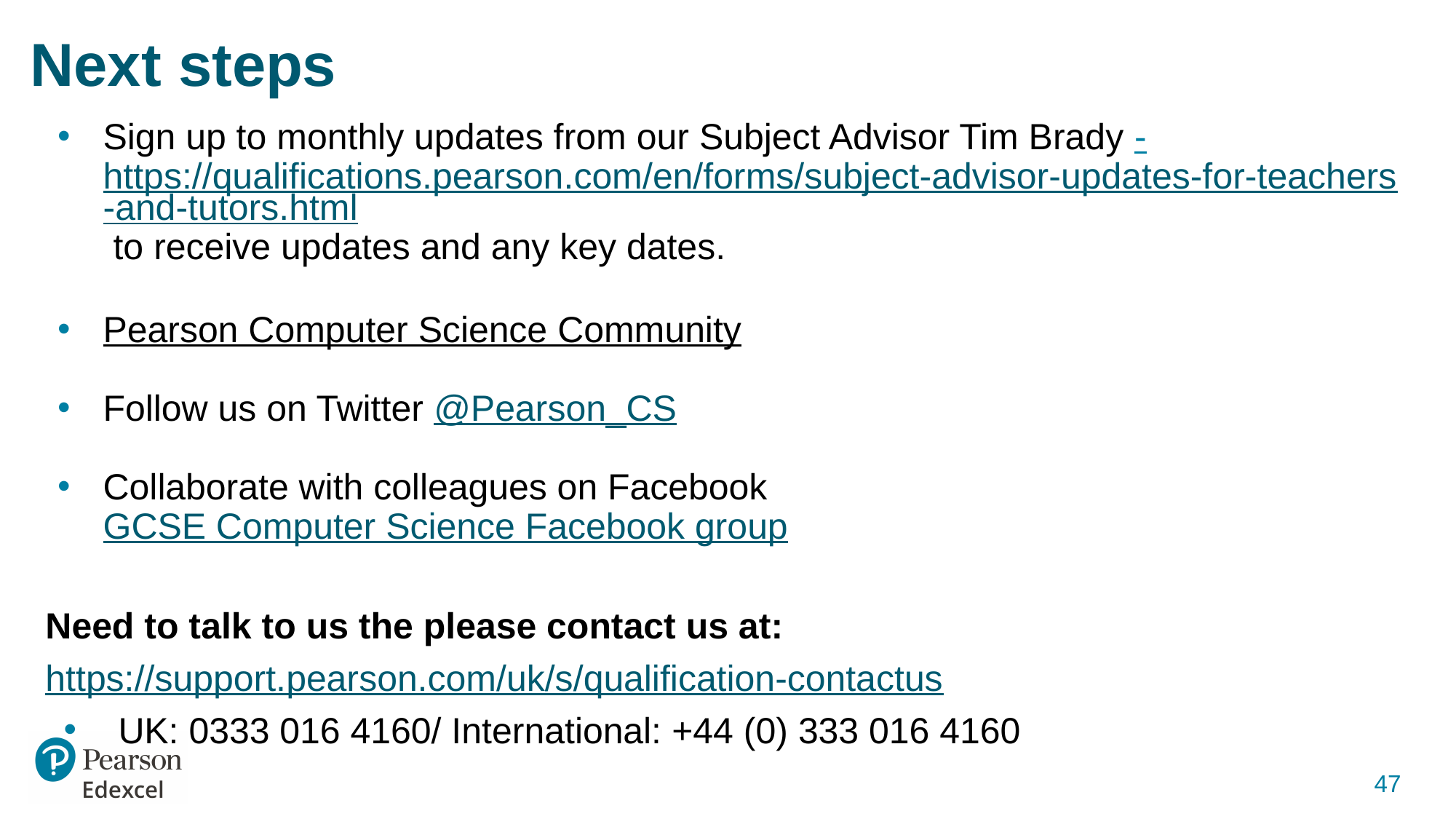

# Next steps

Sign up to monthly updates from our Subject Advisor Tim Brady -https://qualifications.pearson.com/en/forms/subject-advisor-updates-for-teachers-and-tutors.html to receive updates and any key dates.
Pearson Computer Science Community
Follow us on Twitter @Pearson_CS
Collaborate with colleagues on Facebook GCSE Computer Science Facebook group

Need to talk to us the please contact us at:  https://support.pearson.com/uk/s/qualification-contactus
UK: 0333 016 4160/ International: +44 (0) 333 016 4160